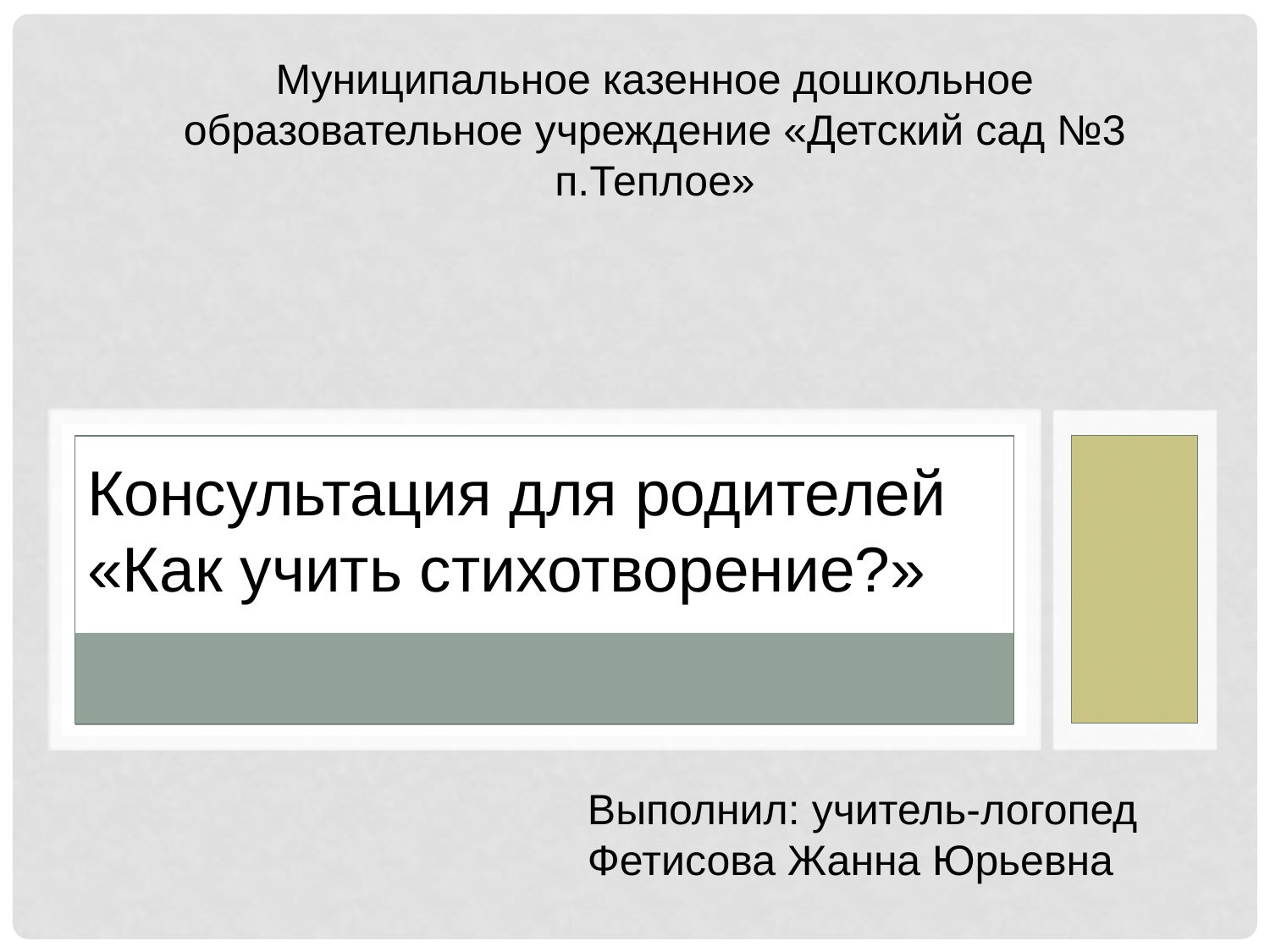

Муниципальное казенное дошкольное образовательное учреждение «Детский сад №3 п.Теплое»
Консультация для родителей «Как учить стихотворение?»
Выполнил: учитель-логопед
Фетисова Жанна Юрьевна